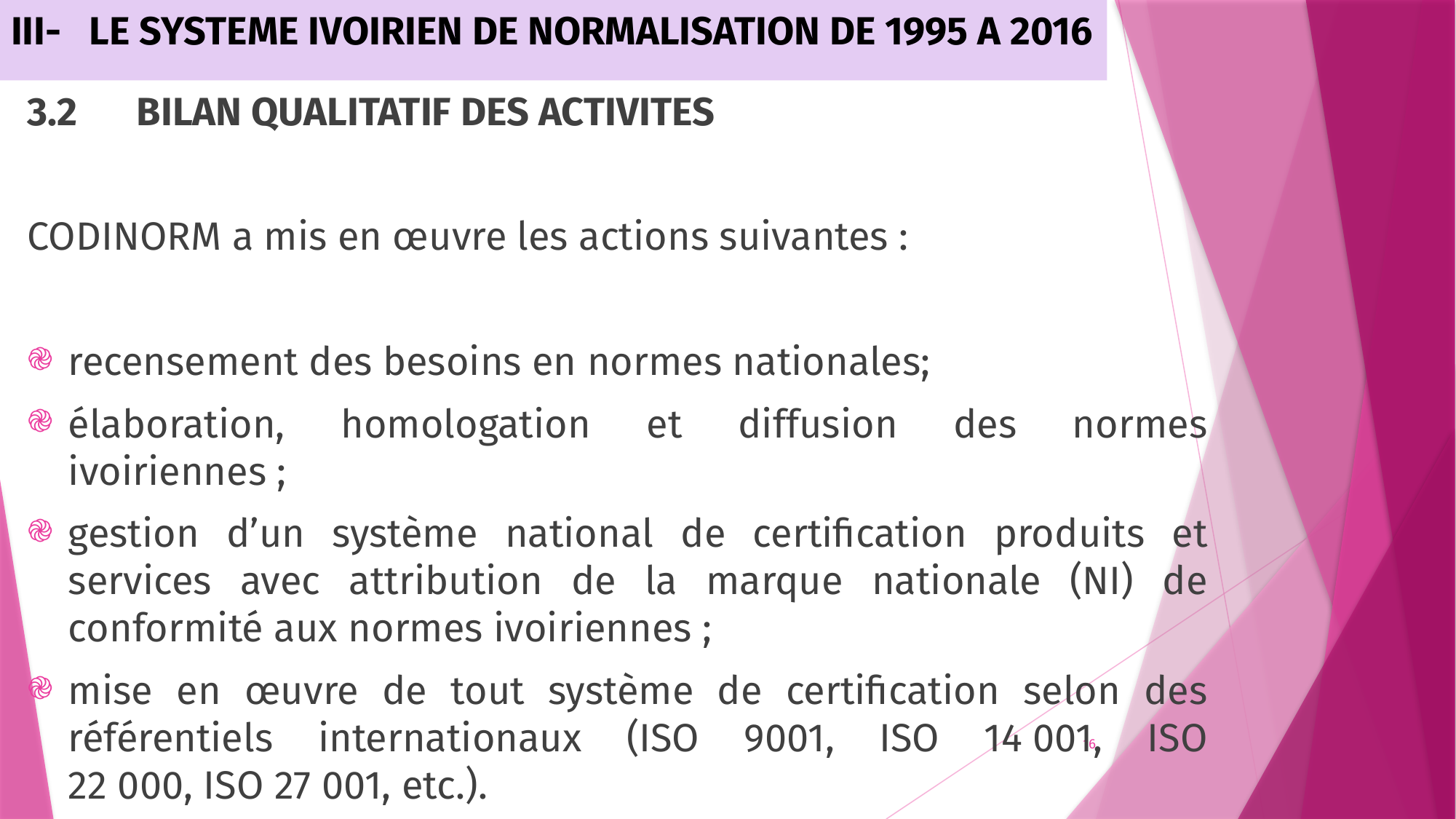

III-	LE SYSTEME IVOIRIEN DE NORMALISATION DE 1995 A 2016
3.2	BILAN QUALITATIF DES ACTIVITES

CODINORM a mis en œuvre les actions suivantes :

recensement des besoins en normes nationales;
élaboration, homologation et diffusion des normes ivoiriennes ;
gestion d’un système national de certification produits et services avec attribution de la marque nationale (NI) de conformité aux normes ivoiriennes ;
mise en œuvre de tout système de certification selon des référentiels internationaux (ISO 9001, ISO 14 001, ISO 22 000, ISO 27 001, etc.).

16